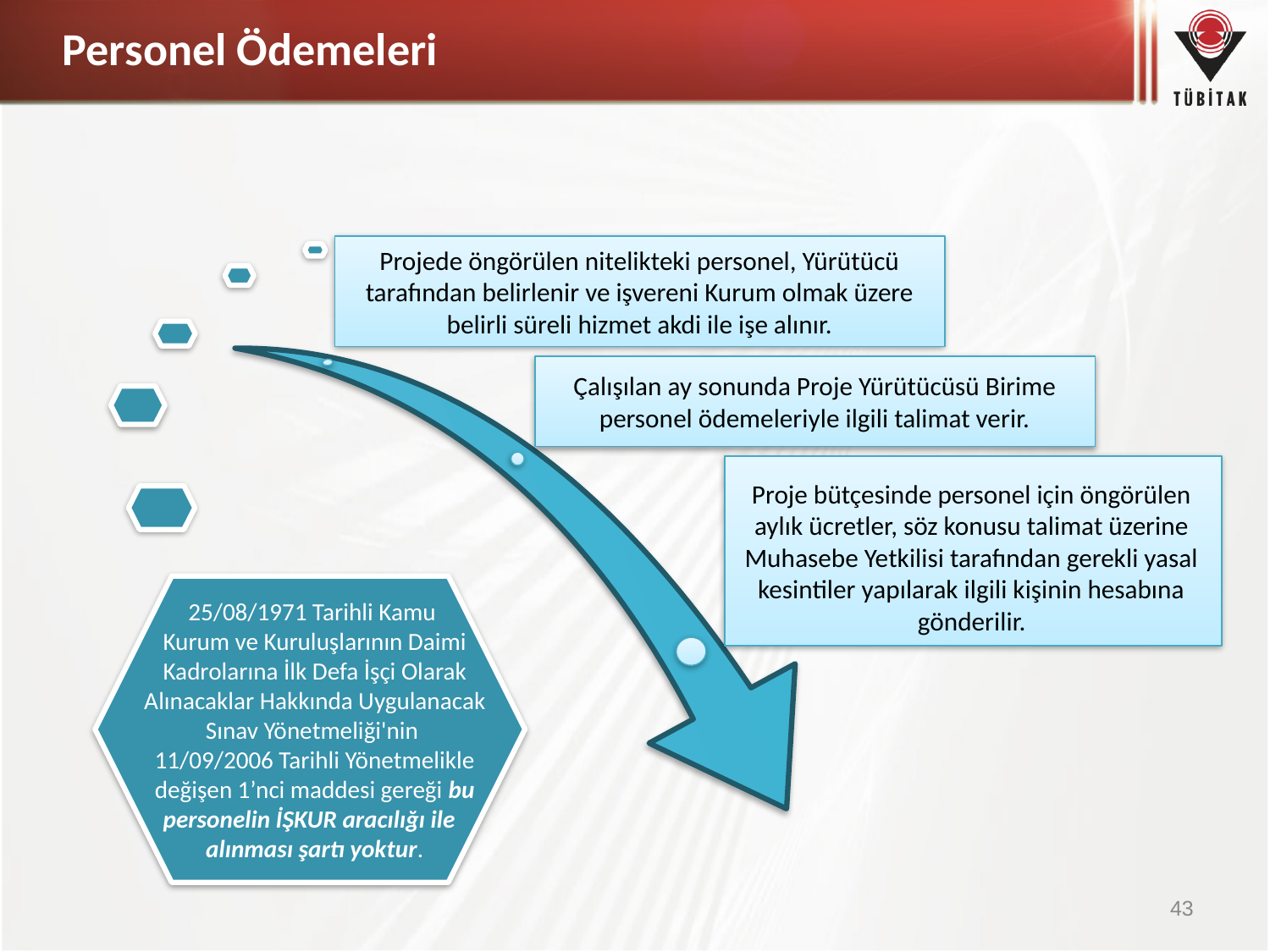

Personel Ödemeleri
Projede öngörülen nitelikteki personel, Yürütücü tarafından belirlenir ve işvereni Kurum olmak üzere belirli süreli hizmet akdi ile işe alınır.

Çalışılan ay sonunda Proje Yürütücüsü Birime personel ödemeleriyle ilgili talimat verir.

Proje bütçesinde personel için öngörülen aylık ücretler, söz konusu talimat üzerine Muhasebe Yetkilisi tarafından gerekli yasal kesintiler yapılarak ilgili kişinin hesabına gönderilir.

25/08/1971 Tarihli Kamu
Kurum ve Kuruluşlarının Daimi Kadrolarına İlk Defa İşçi Olarak Alınacaklar Hakkında Uygulanacak Sınav Yönetmeliği'nin
11/09/2006 Tarihli Yönetmelikle değişen 1’nci maddesi gereği bu personelin İŞKUR aracılığı ile   alınması şartı yoktur.

43